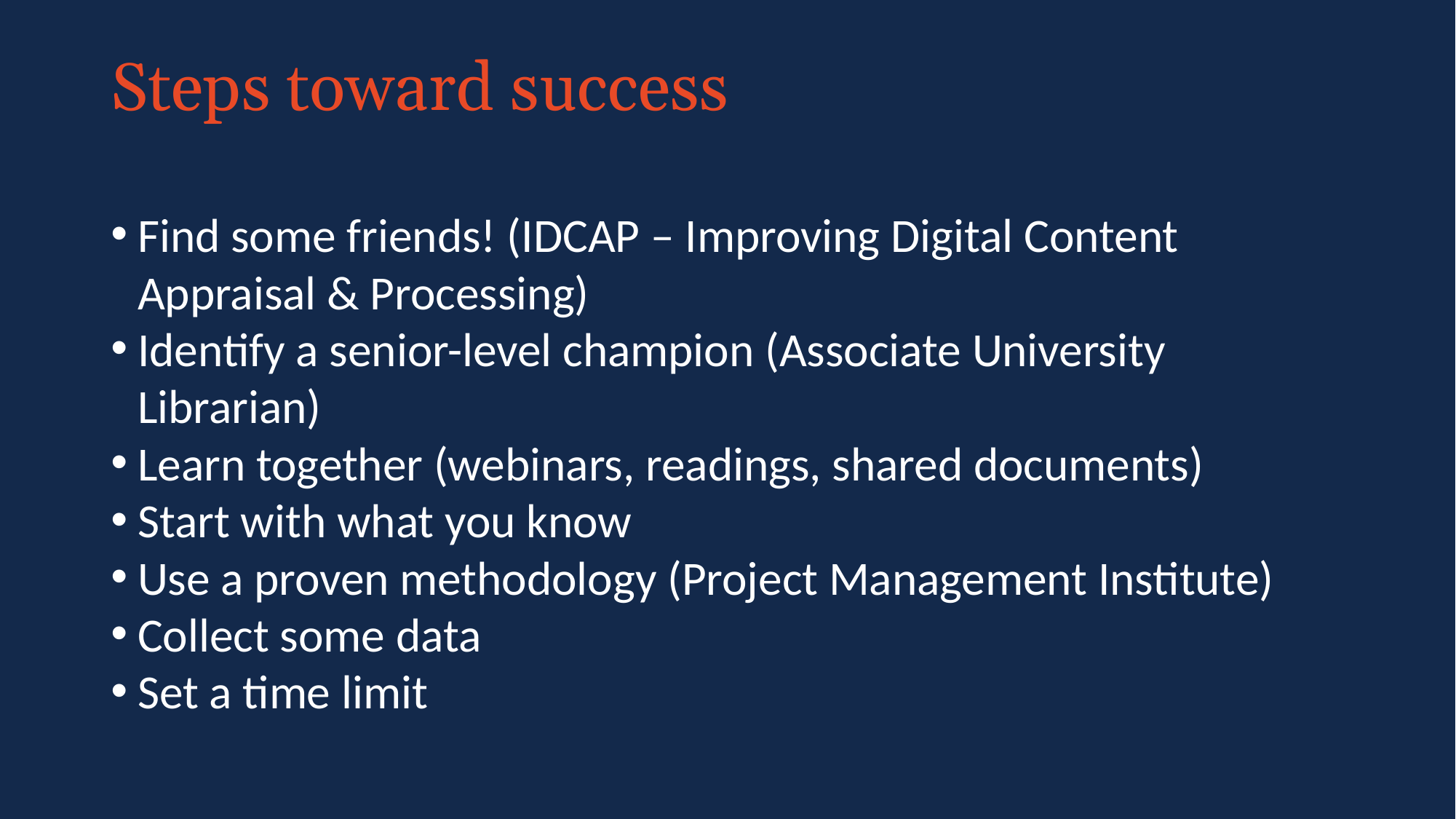

# Steps toward success

Find some friends! (IDCAP – Improving Digital Content Appraisal & Processing)
Identify a senior-level champion (Associate University Librarian)
Learn together (webinars, readings, shared documents)
Start with what you know
Use a proven methodology (Project Management Institute)
Collect some data
Set a time limit